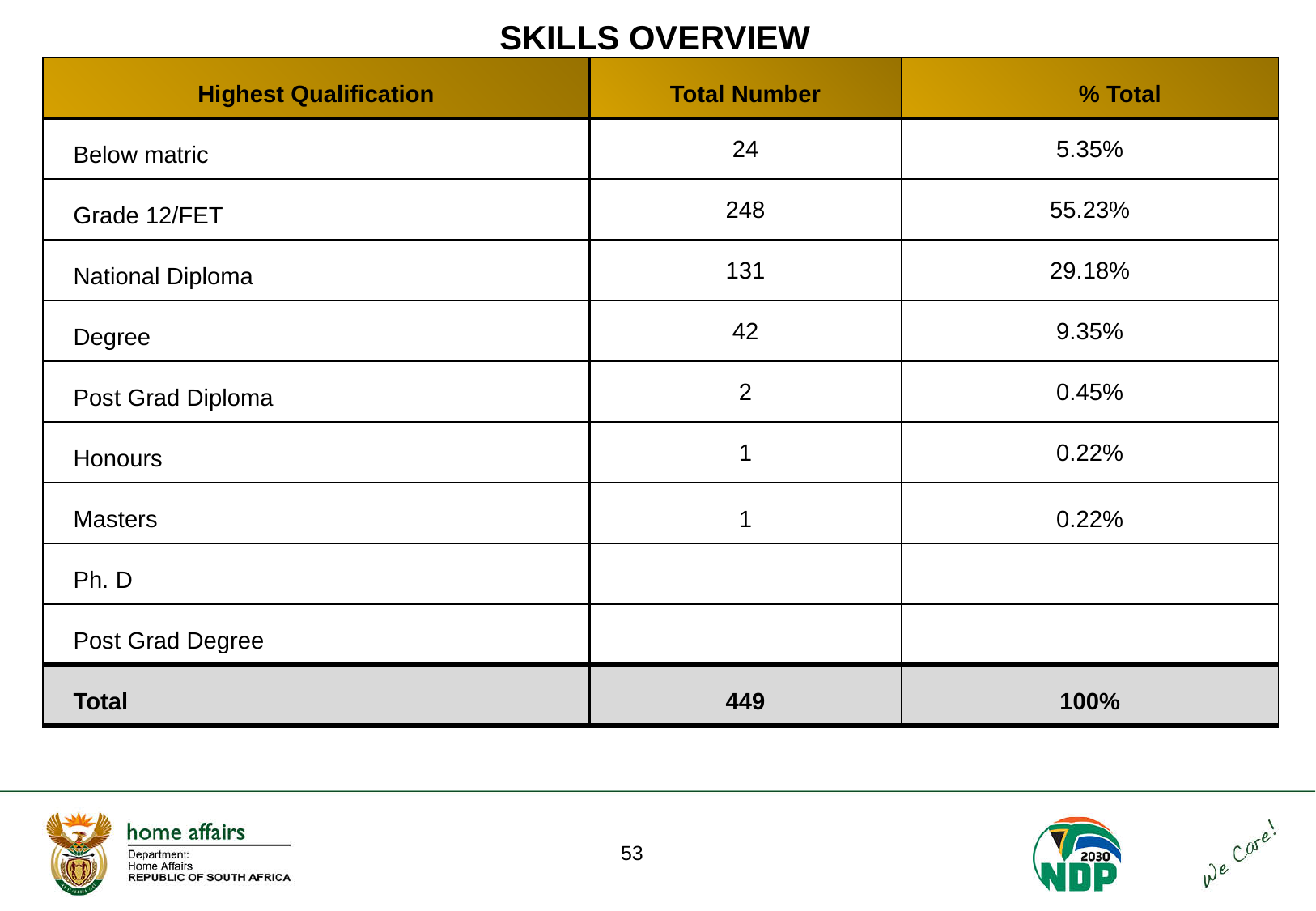

SKILLS OVERVIEW
| Highest Qualification | Total Number | % Total |
| --- | --- | --- |
| Below matric | 24 | 5.35% |
| Grade 12/FET | 248 | 55.23% |
| National Diploma | 131 | 29.18% |
| Degree | 42 | 9.35% |
| Post Grad Diploma | 2 | 0.45% |
| Honours | 1 | 0.22% |
| Masters | 1 | 0.22% |
| Ph. D |  |  |
| Post Grad Degree |  |  |
| Total | 449 | 100% |
53